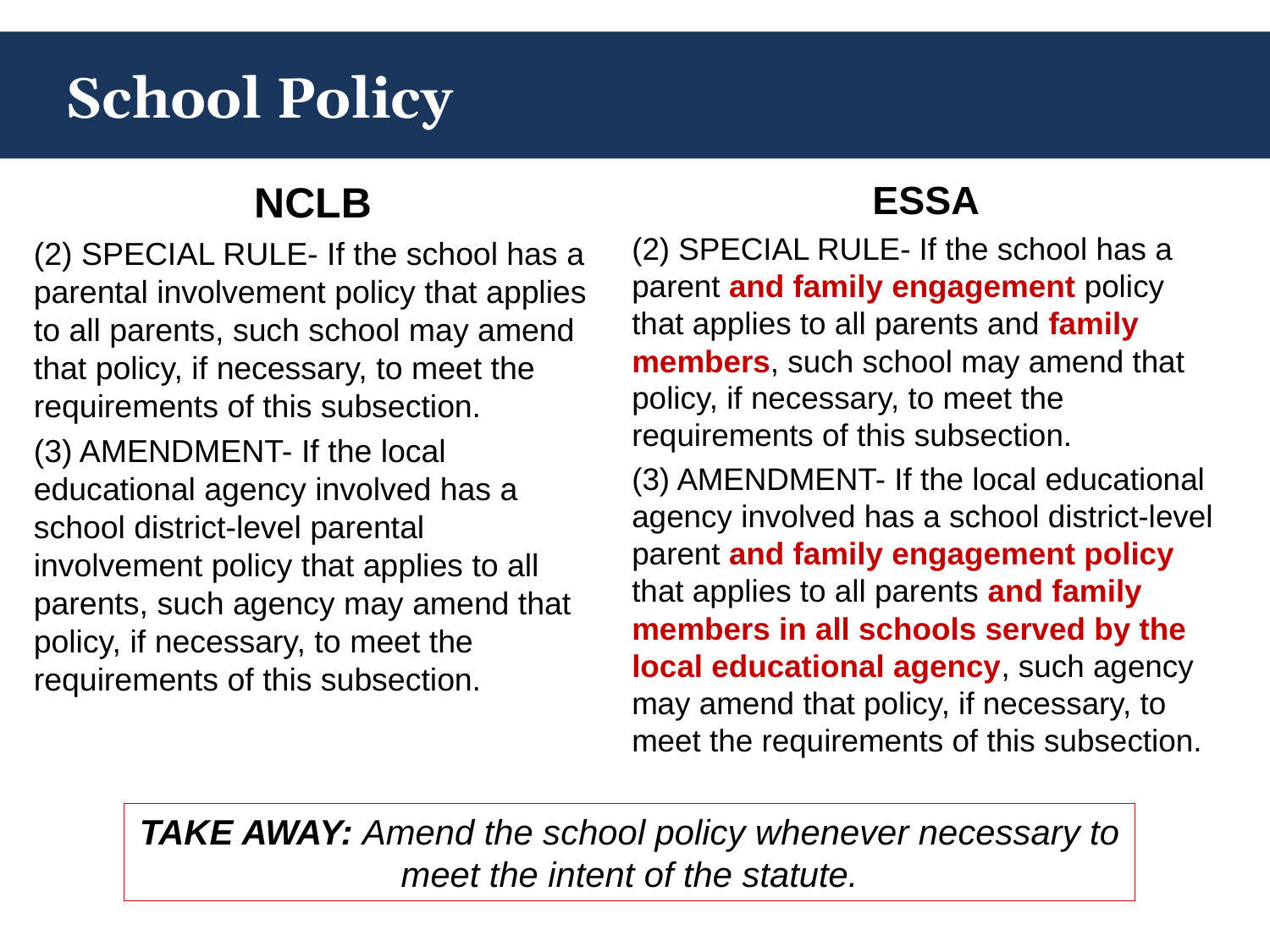

# School Policy
NCLB
(2) SPECIAL RULE- If the school has a parental involvement policy that applies to all parents, such school may amend that policy, if necessary, to meet the requirements of this subsection.
(3) AMENDMENT- If the local educational agency involved has a school district-level parental involvement policy that applies to all parents, such agency may amend that policy, if necessary, to meet the requirements of this subsection.

ESSA
(2) SPECIAL RULE- If the school has a parent and family engagement policy that applies to all parents and family members, such school may amend that policy, if necessary, to meet the requirements of this subsection.
(3) AMENDMENT- If the local educational agency involved has a school district-level parent and family engagement policy that applies to all parents and family members in all schools served by the local educational agency, such agency may amend that policy, if necessary, to meet the requirements of this subsection.

TAKE AWAY: Amend the school policy whenever necessary to meet the intent of the statute.